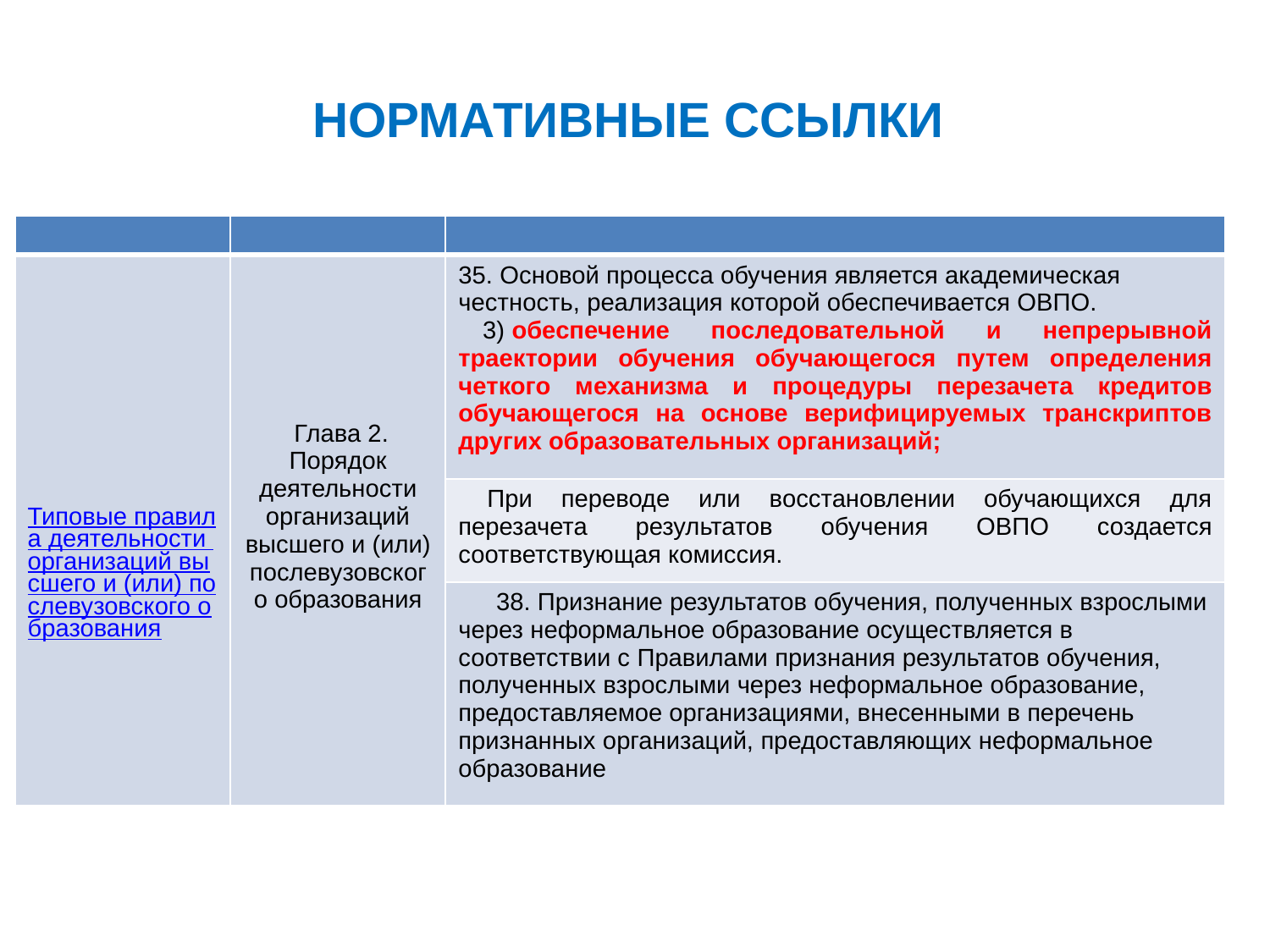

# НОРМАТИВНЫЕ ССЫЛКИ
|  |  |  |
| --- | --- | --- |
| Типовые правила деятельности организаций высшего и (или) послевузовского образования | Глава 2. Порядок деятельности организаций высшего и (или) послевузовского образования | 35. Основой процесса обучения является академическая честность, реализация которой обеспечивается ОВПО. 3) обеспечение последовательной и непрерывной траектории обучения обучающегося путем определения четкого механизма и процедуры перезачета кредитов обучающегося на основе верифицируемых транскриптов других образовательных организаций; |
|  |  | При переводе или восстановлении обучающихся для перезачета результатов обучения ОВПО создается соответствующая комиссия. |
|  |  | 38. Признание результатов обучения, полученных взрослыми через неформальное образование осуществляется в соответствии с Правилами признания результатов обучения, полученных взрослыми через неформальное образование, предоставляемое организациями, внесенными в перечень признанных организаций, предоставляющих неформальное образование |